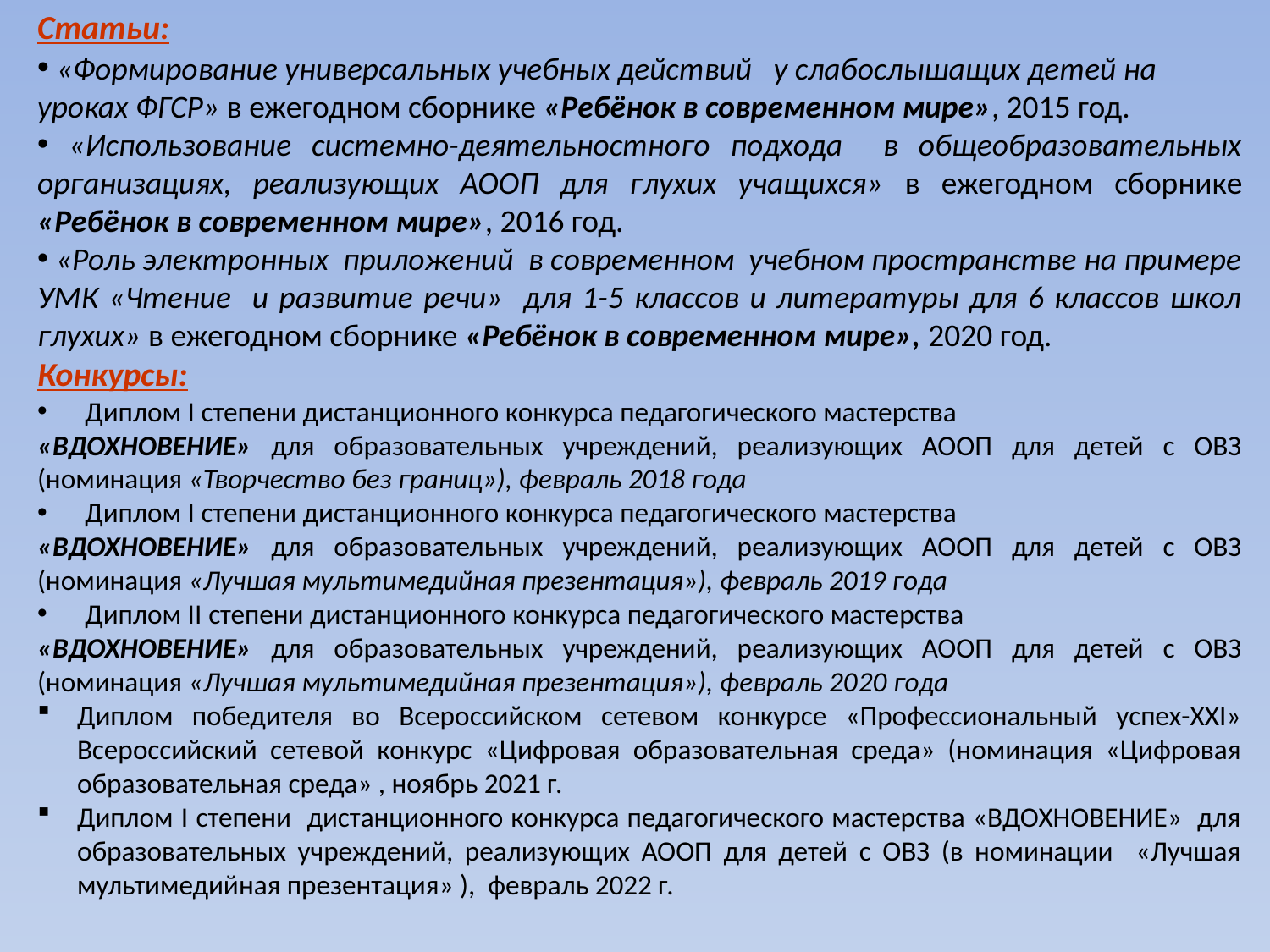

Статьи:
 «Формирование универсальных учебных действий   у слабослышащих детей на уроках ФГСР» в ежегодном сборнике «Ребёнок в современном мире», 2015 год.
 «Использование системно-деятельностного подхода  в общеобразовательных организациях, реализующих АООП для глухих учащихся» в ежегодном сборнике «Ребёнок в современном мире», 2016 год.
 «Роль электронных  приложений  в современном  учебном пространстве на примере УМК «Чтение  и развитие речи»  для 1-5 классов и литературы для 6 классов школ глухих» в ежегодном сборнике «Ребёнок в современном мире», 2020 год.
Конкурсы:
Диплом I степени дистанционного конкурса педагогического мастерства
«ВДОХНОВЕНИЕ» для образовательных учреждений, реализующих АООП для детей с ОВЗ (номинация «Творчество без границ»), февраль 2018 года
Диплом I степени дистанционного конкурса педагогического мастерства
«ВДОХНОВЕНИЕ» для образовательных учреждений, реализующих АООП для детей с ОВЗ (номинация «Лучшая мультимедийная презентация»), февраль 2019 года
Диплом II степени дистанционного конкурса педагогического мастерства
«ВДОХНОВЕНИЕ» для образовательных учреждений, реализующих АООП для детей с ОВЗ (номинация «Лучшая мультимедийная презентация»), февраль 2020 года
Диплом победителя во Всероссийском сетевом конкурсе «Профессиональный успех-XXI» Всероссийский сетевой конкурс «Цифровая образовательная среда» (номинация «Цифровая образовательная среда» , ноябрь 2021 г.
Диплом I степени  дистанционного конкурса педагогического мастерства «ВДОХНОВЕНИЕ»  для образовательных учреждений, реализующих АООП для детей с ОВЗ (в номинации  «Лучшая мультимедийная презентация» ),  февраль 2022 г.